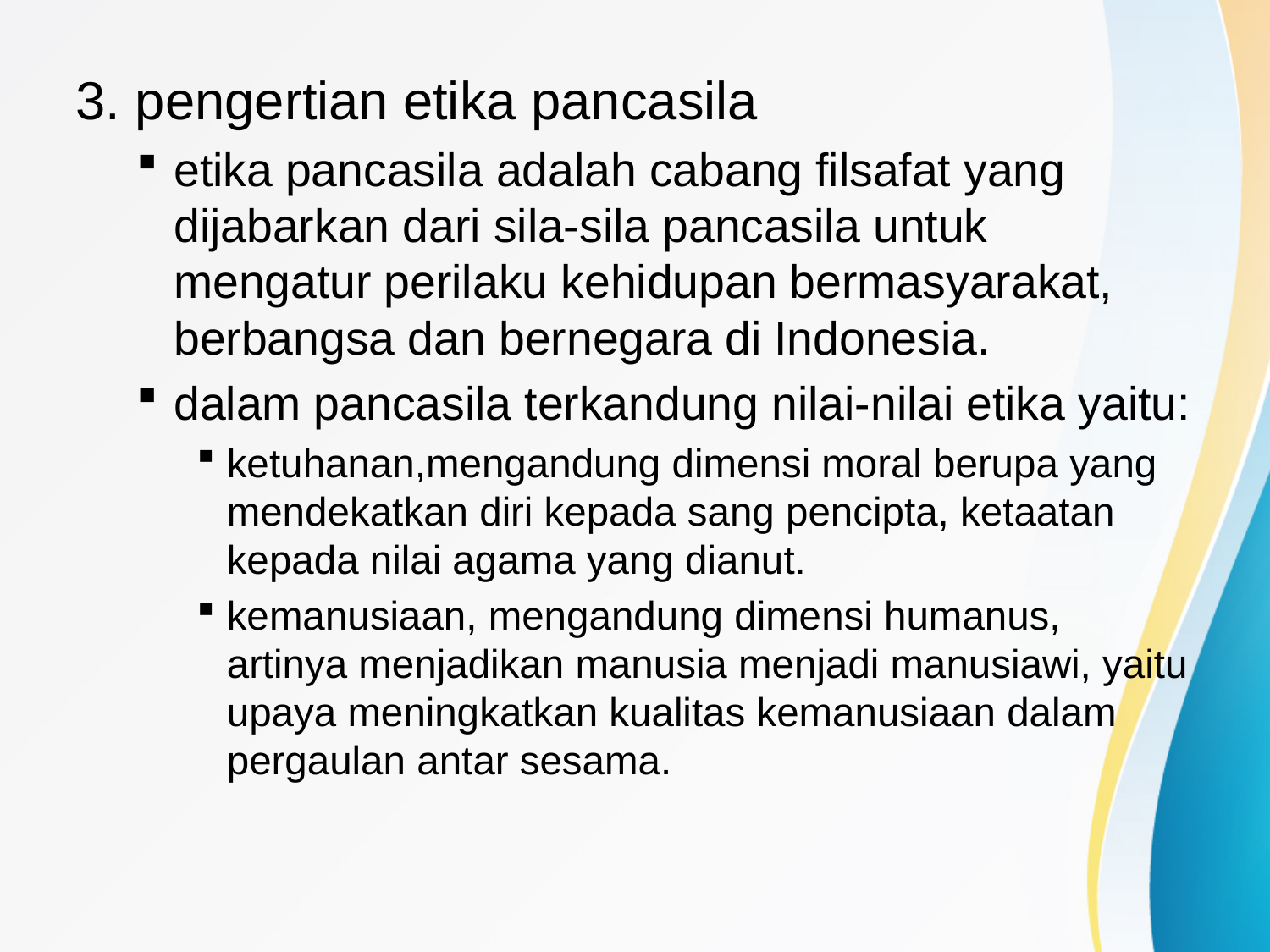

3. pengertian etika pancasila
etika pancasila adalah cabang filsafat yang dijabarkan dari sila-sila pancasila untuk mengatur perilaku kehidupan bermasyarakat, berbangsa dan bernegara di Indonesia.
dalam pancasila terkandung nilai-nilai etika yaitu:
ketuhanan,mengandung dimensi moral berupa yang mendekatkan diri kepada sang pencipta, ketaatan kepada nilai agama yang dianut.
kemanusiaan, mengandung dimensi humanus, artinya menjadikan manusia menjadi manusiawi, yaitu upaya meningkatkan kualitas kemanusiaan dalam pergaulan antar sesama.